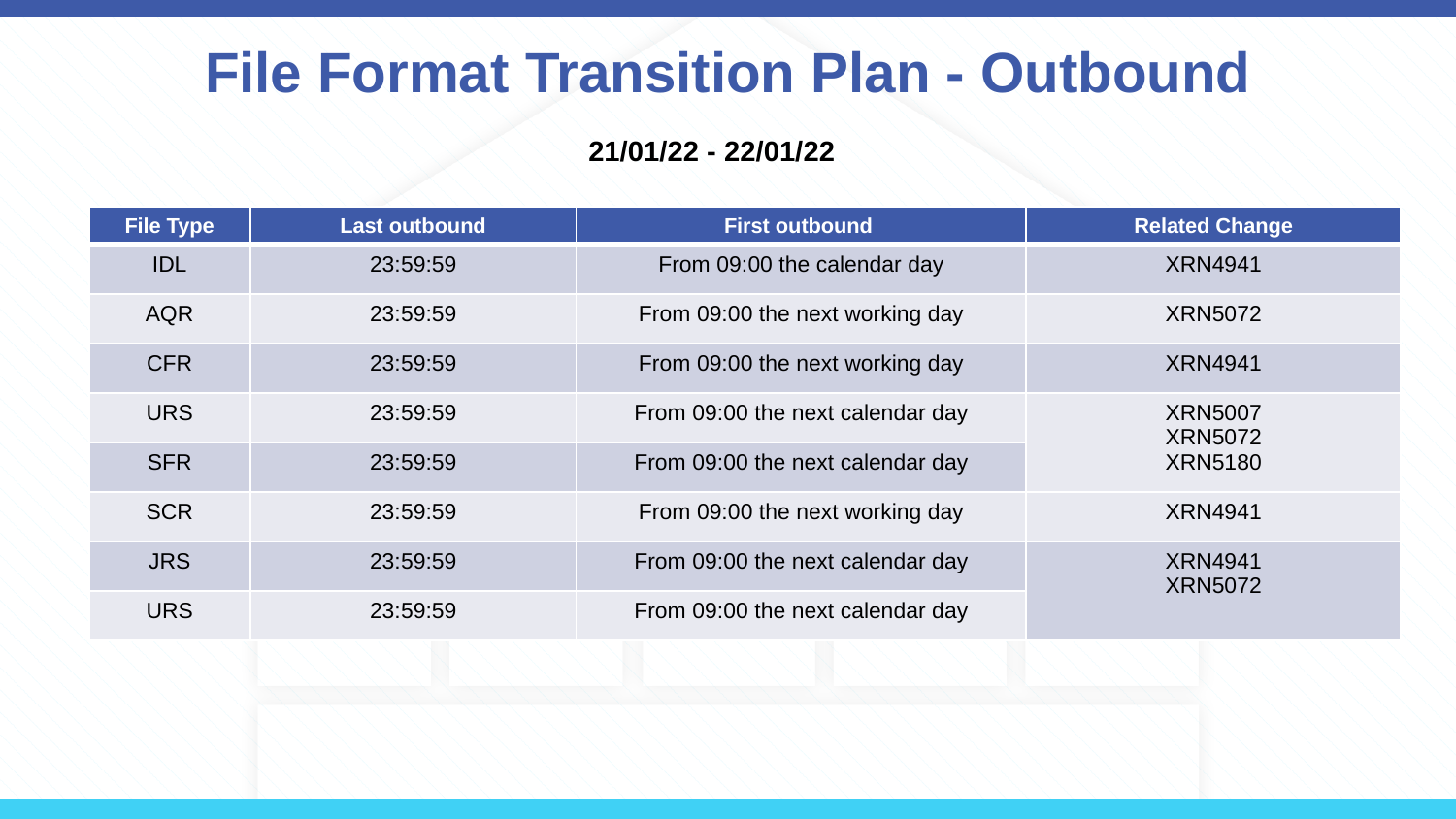

# File Format Transition Plan - Outbound
21/01/22 - 22/01/22
| File Type | Last outbound | First outbound | Related Change |
| --- | --- | --- | --- |
| IDL | 23:59:59 | From 09:00 the calendar day | XRN4941 |
| AQR | 23:59:59 | From 09:00 the next working day | XRN5072 |
| CFR | 23:59:59 | From 09:00 the next working day | XRN4941 |
| URS | 23:59:59 | From 09:00 the next calendar day | XRN5007 XRN5072 XRN5180 |
| SFR | 23:59:59 | From 09:00 the next calendar day |  |
| SCR | 23:59:59 | From 09:00 the next working day | XRN4941 |
| JRS | 23:59:59 | From 09:00 the next calendar day | XRN4941 XRN5072 |
| URS | 23:59:59 | From 09:00 the next calendar day |  |